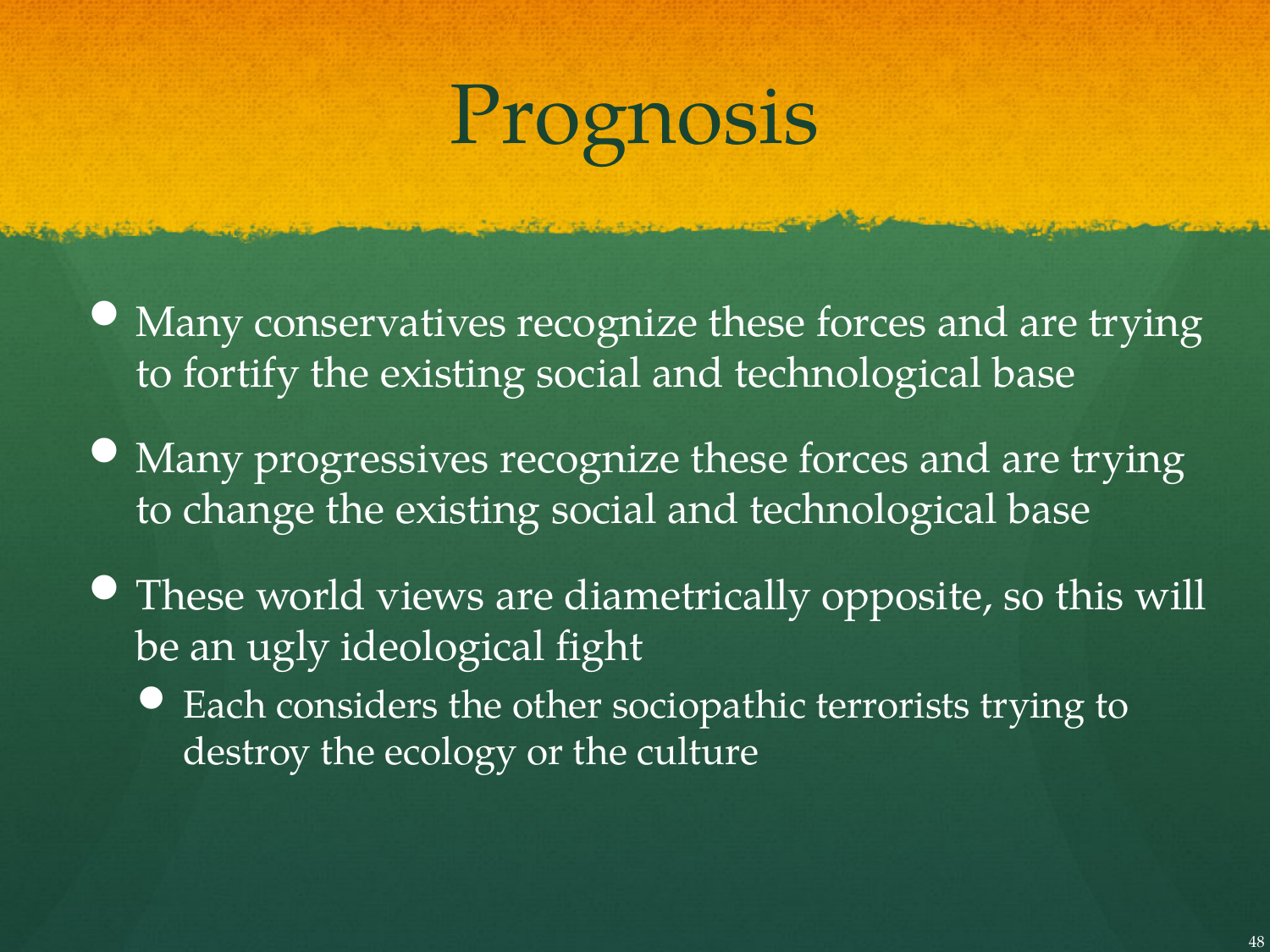

# Prognosis
Many conservatives recognize these forces and are trying to fortify the existing social and technological base
Many progressives recognize these forces and are trying to change the existing social and technological base
These world views are diametrically opposite, so this will be an ugly ideological fight
Each considers the other sociopathic terrorists trying to destroy the ecology or the culture
48